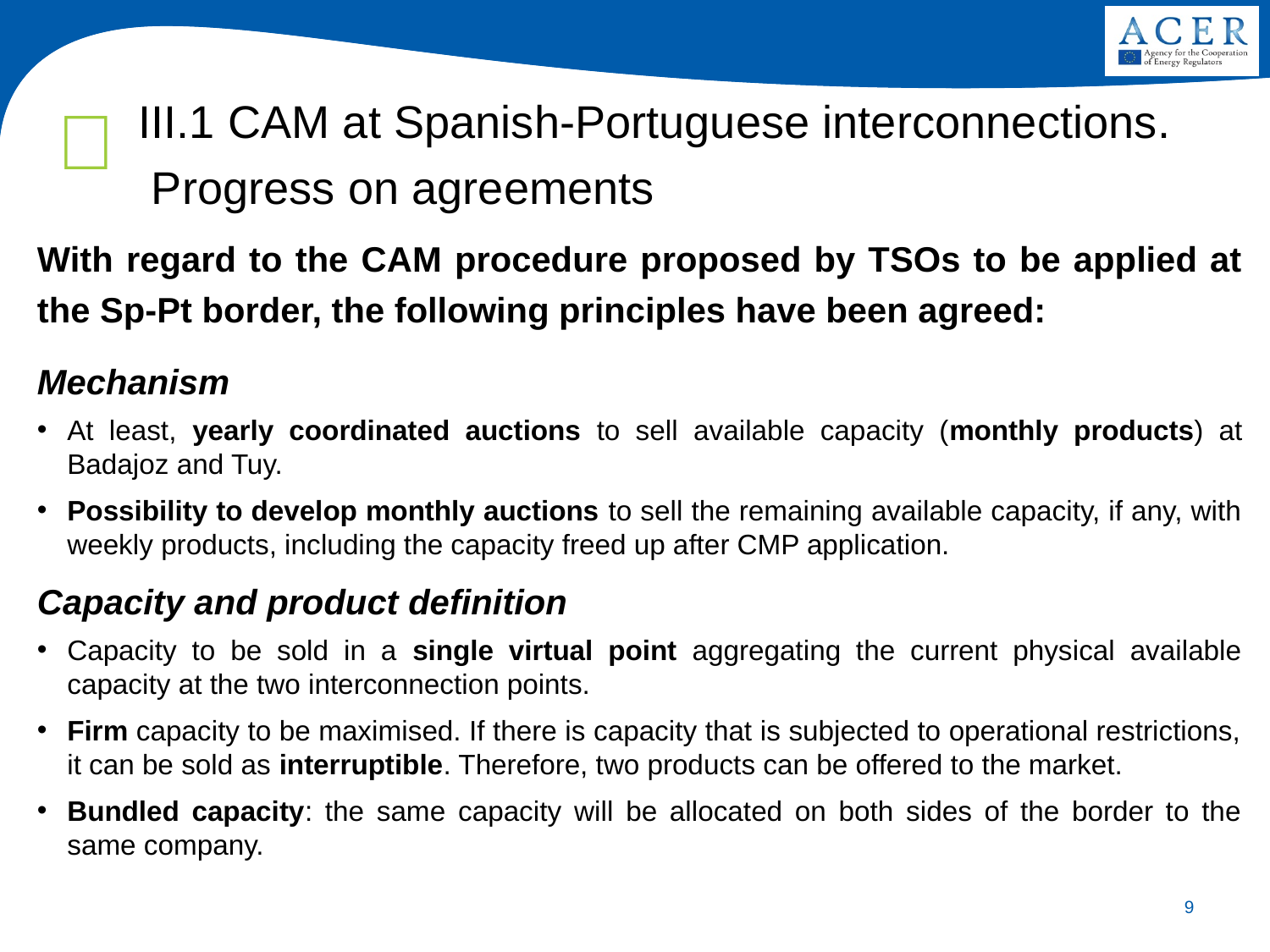

# III.1 CAM at Spanish-Portuguese interconnections. Progress on agreements
With regard to the CAM procedure proposed by TSOs to be applied at the Sp-Pt border, the following principles have been agreed:
Mechanism
At least, yearly coordinated auctions to sell available capacity (monthly products) at Badajoz and Tuy.

Possibility to develop monthly auctions to sell the remaining available capacity, if any, with weekly products, including the capacity freed up after CMP application.
Capacity and product definition
Capacity to be sold in a single virtual point aggregating the current physical available capacity at the two interconnection points.

Firm capacity to be maximised. If there is capacity that is subjected to operational restrictions, it can be sold as interruptible. Therefore, two products can be offered to the market.

Bundled capacity: the same capacity will be allocated on both sides of the border to the same company.